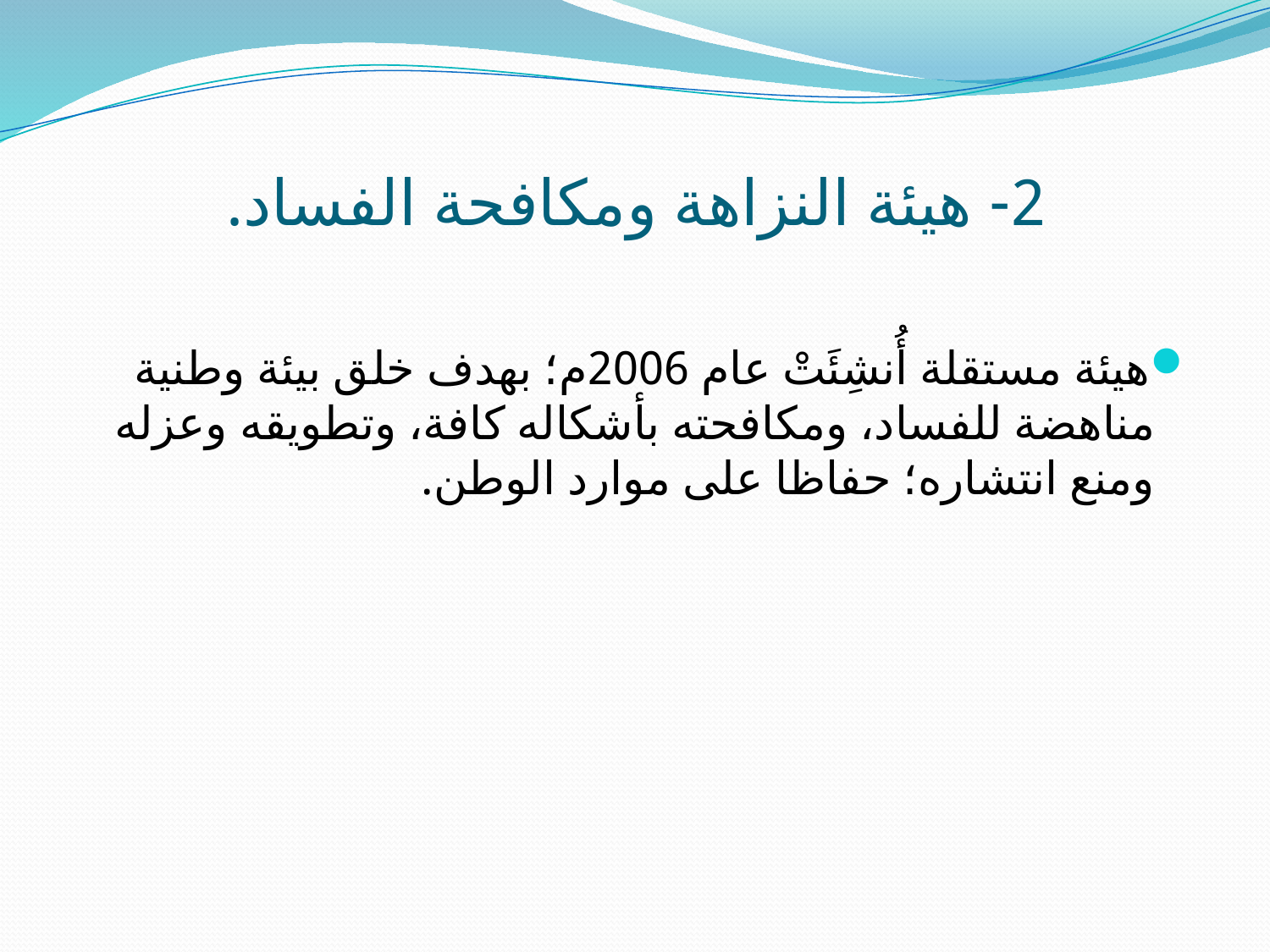

# 2- هيئة النزاهة ومكافحة الفساد.

هيئة مستقلة أُنشِئَتْ عام 2006م؛ بهدف خلق بيئة وطنية مناهضة للفساد، ومكافحته بأشكاله كافة، وتطويقه وعزله ومنع انتشاره؛ حفاظا على موارد الوطن.